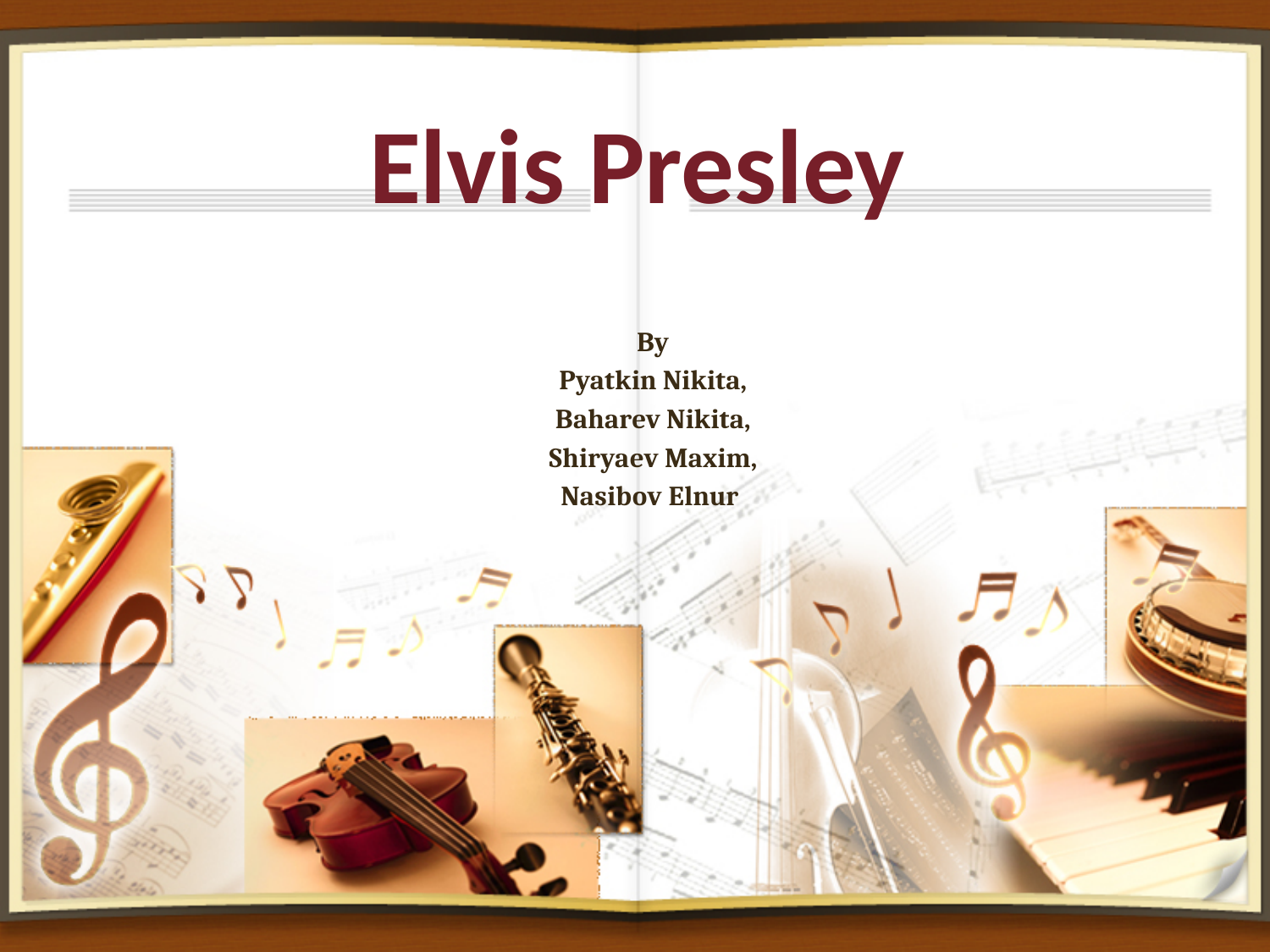

# Elvis Presley
By
Pyatkin Nikita,
Baharev Nikita,
Shiryaev Maxim,
Nasibov Elnur